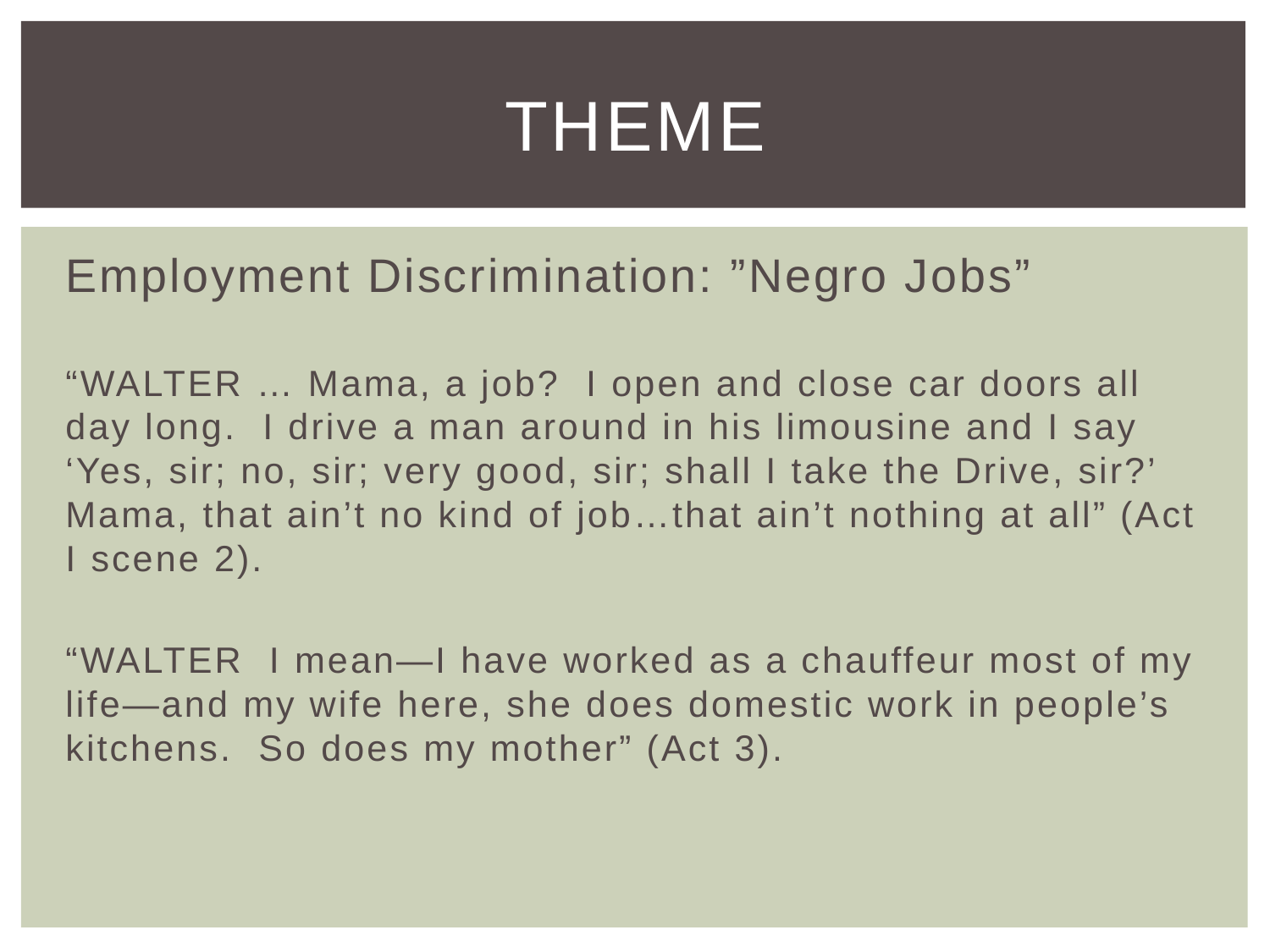

# Theme
Employment Discrimination: ”Negro Jobs”

“WALTER … Mama, a job?  I open and close car doors all day long.  I drive a man around in his limousine and I say ‘Yes, sir; no, sir; very good, sir; shall I take the Drive, sir?’  Mama, that ain’t no kind of job…that ain’t nothing at all” (Act I scene 2).

“WALTER  I mean—I have worked as a chauffeur most of my life—and my wife here, she does domestic work in people’s kitchens.  So does my mother” (Act 3).